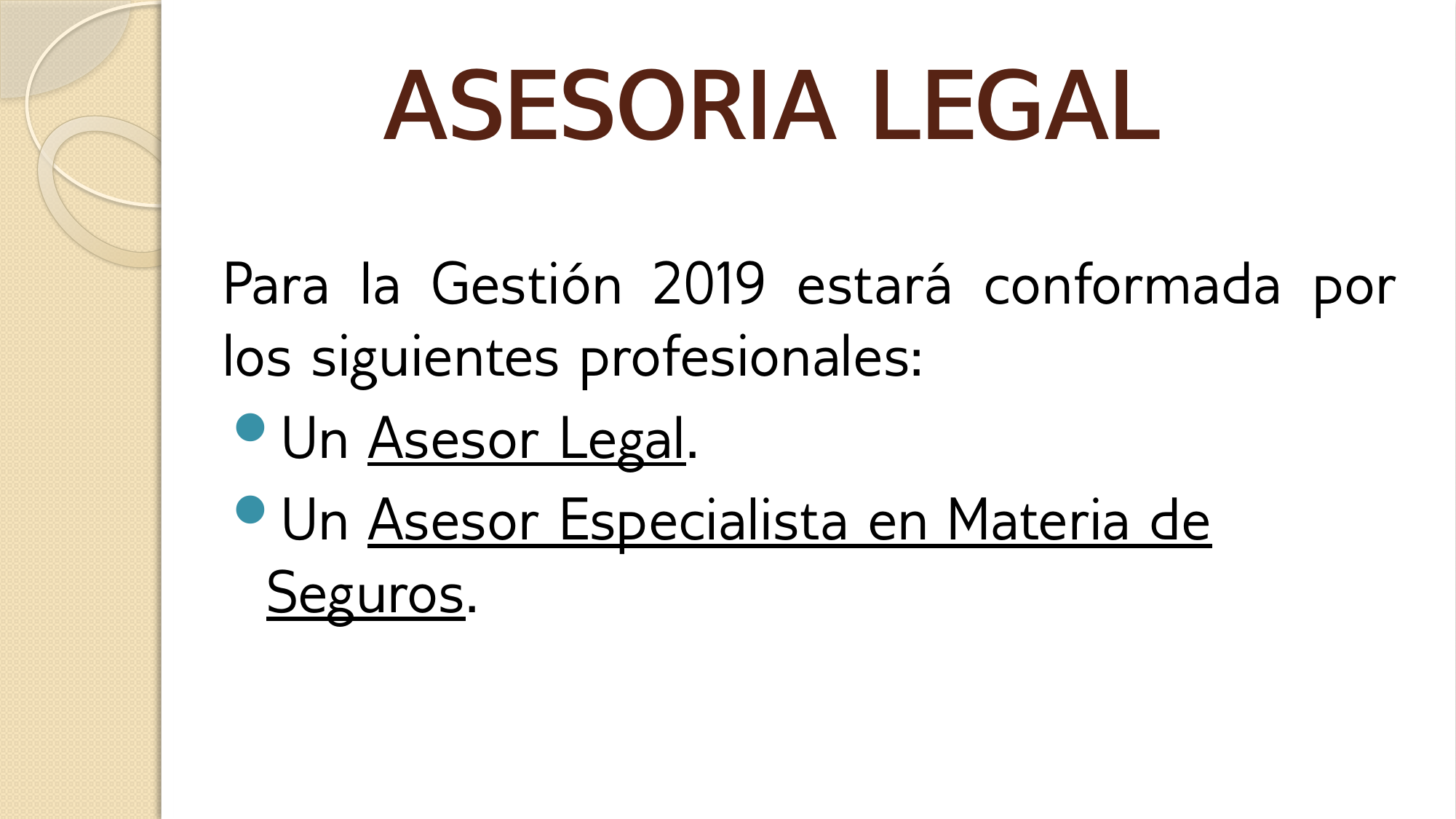

# ASESORIA LEGAL
Para la Gestión 2019 estará conformada por los siguientes profesionales:
Un Asesor Legal.
Un Asesor Especialista en Materia de Seguros.